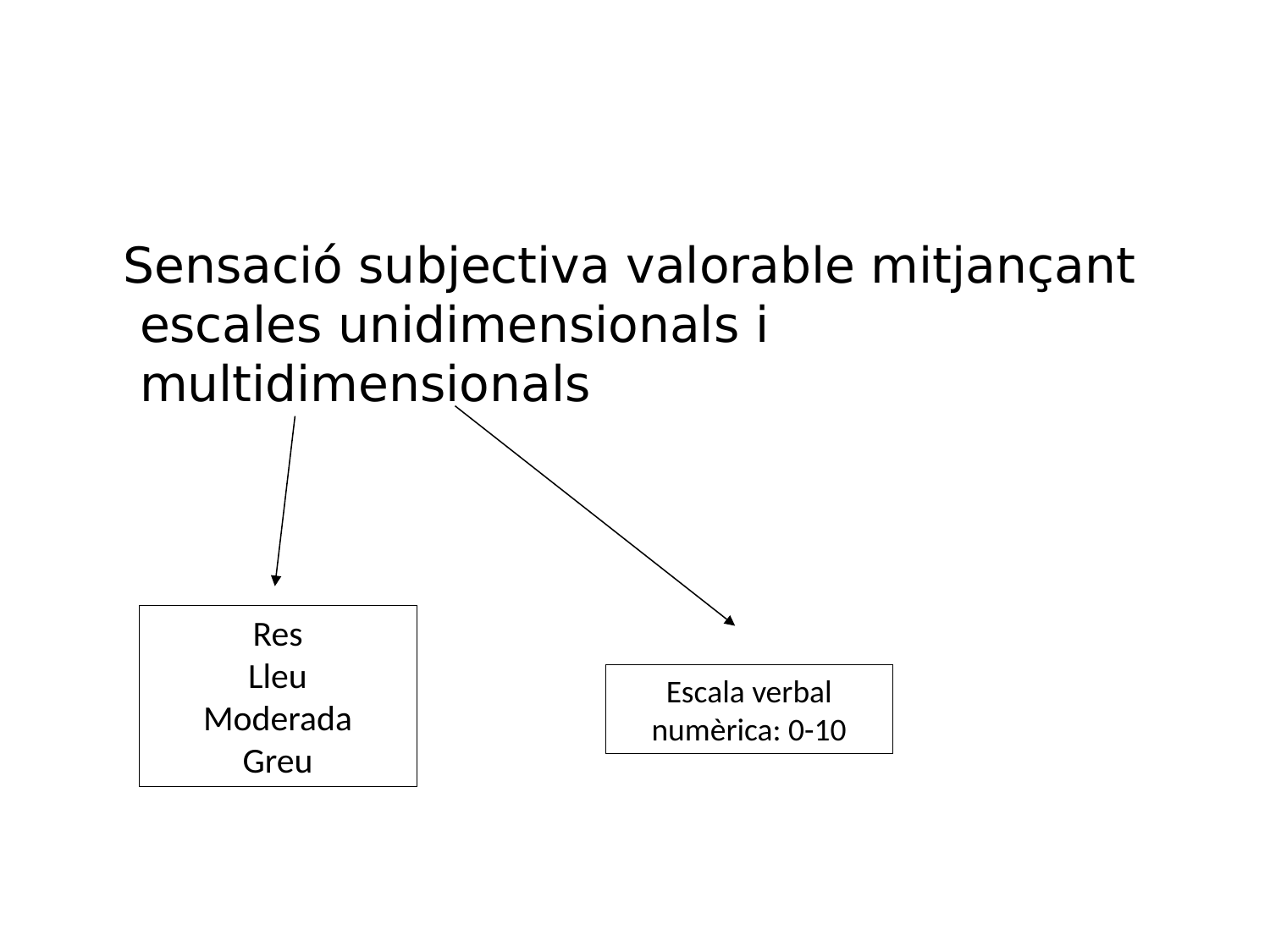

Sensació subjectiva valorable mitjançant escales unidimensionals i multidimensionals

Res
Lleu
Moderada
Greu
Escala verbal numèrica: 0-10